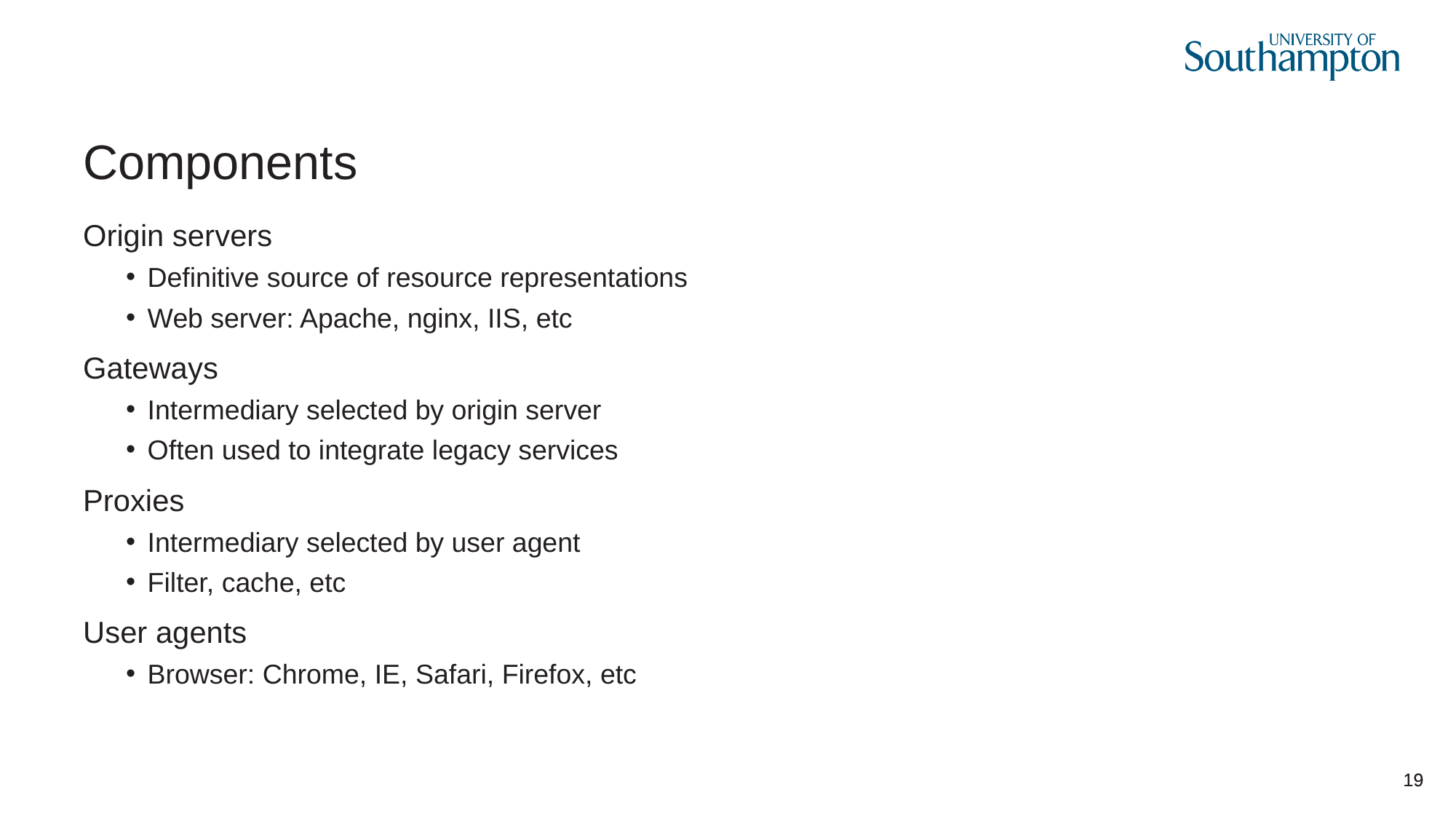

# Components
Origin servers
Definitive source of resource representations
Web server: Apache, nginx, IIS, etc
Gateways
Intermediary selected by origin server
Often used to integrate legacy services
Proxies
Intermediary selected by user agent
Filter, cache, etc
User agents
Browser: Chrome, IE, Safari, Firefox, etc

19